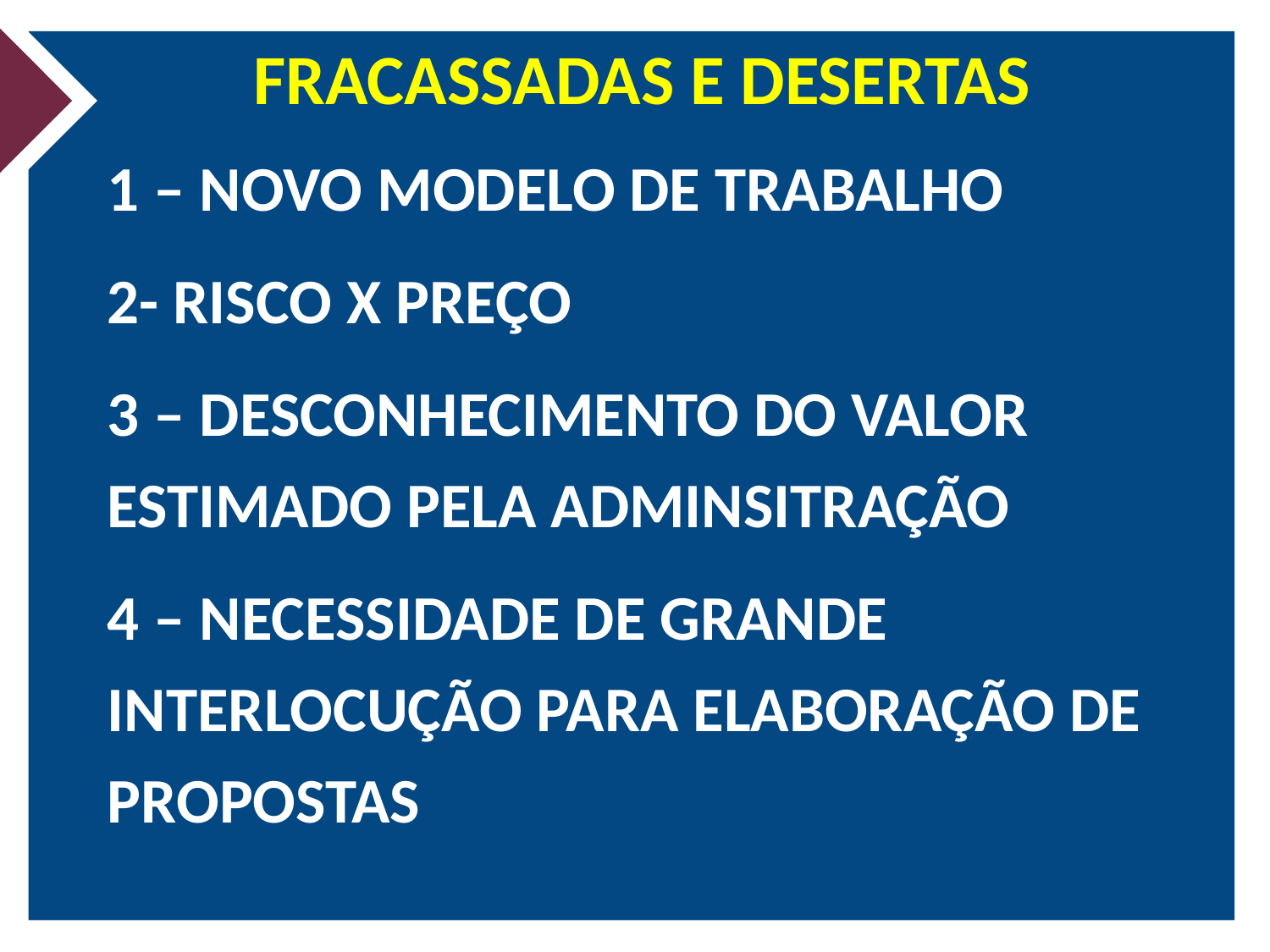

# FRACASSADAS E DESERTAS
1 – NOVO MODELO DE TRABALHO
2- RISCO X PREÇO
3 – DESCONHECIMENTO DO VALOR ESTIMADO PELA ADMINSITRAÇÃO
4 – NECESSIDADE DE GRANDE INTERLOCUÇÃO PARA ELABORAÇÃO DE PROPOSTAS